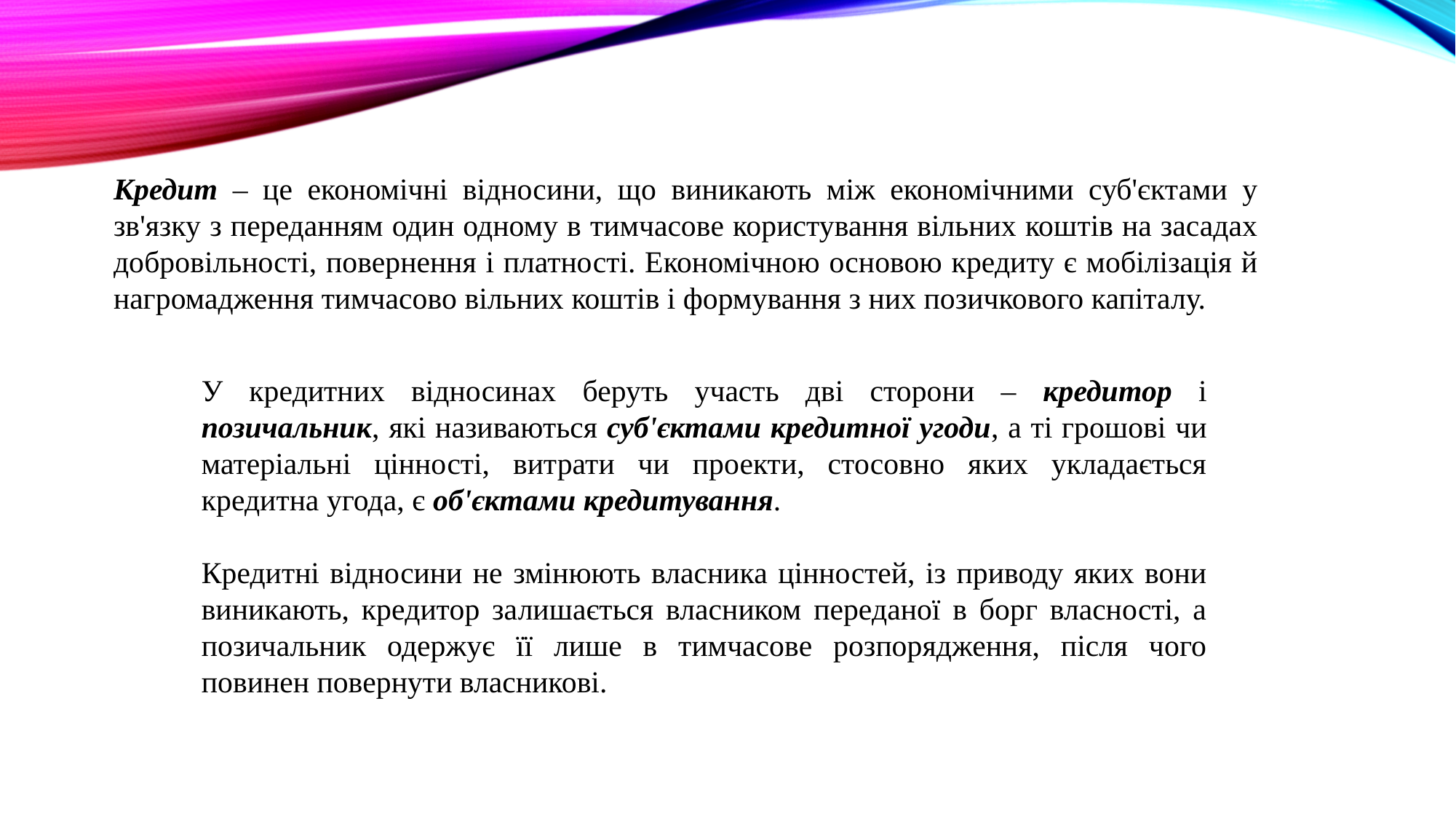

Кредит – це економічні відносини, що виникають між економічними суб'єктами у зв'язку з переданням один одному в тимчасове користування вільних коштів на засадах добровільності, повернення і платності. Економічною основою кредиту є мобілізація й нагромадження тимчасово вільних коштів і формування з них позичкового капіталу.
У кредитних відносинах беруть участь дві сторони – кредитор і позичальник, які називаються суб'єктами кредитної угоди, а ті грошові чи матеріальні цінності, витрати чи проекти, стосовно яких укладається кредитна угода, є об'єктами кредитування.

Кредитні відносини не змінюють власника цінностей, із приводу яких вони виникають, кредитор залишається власником переданої в борг власності, а позичальник одержує її лише в тимчасове розпорядження, після чого повинен повернути власникові.